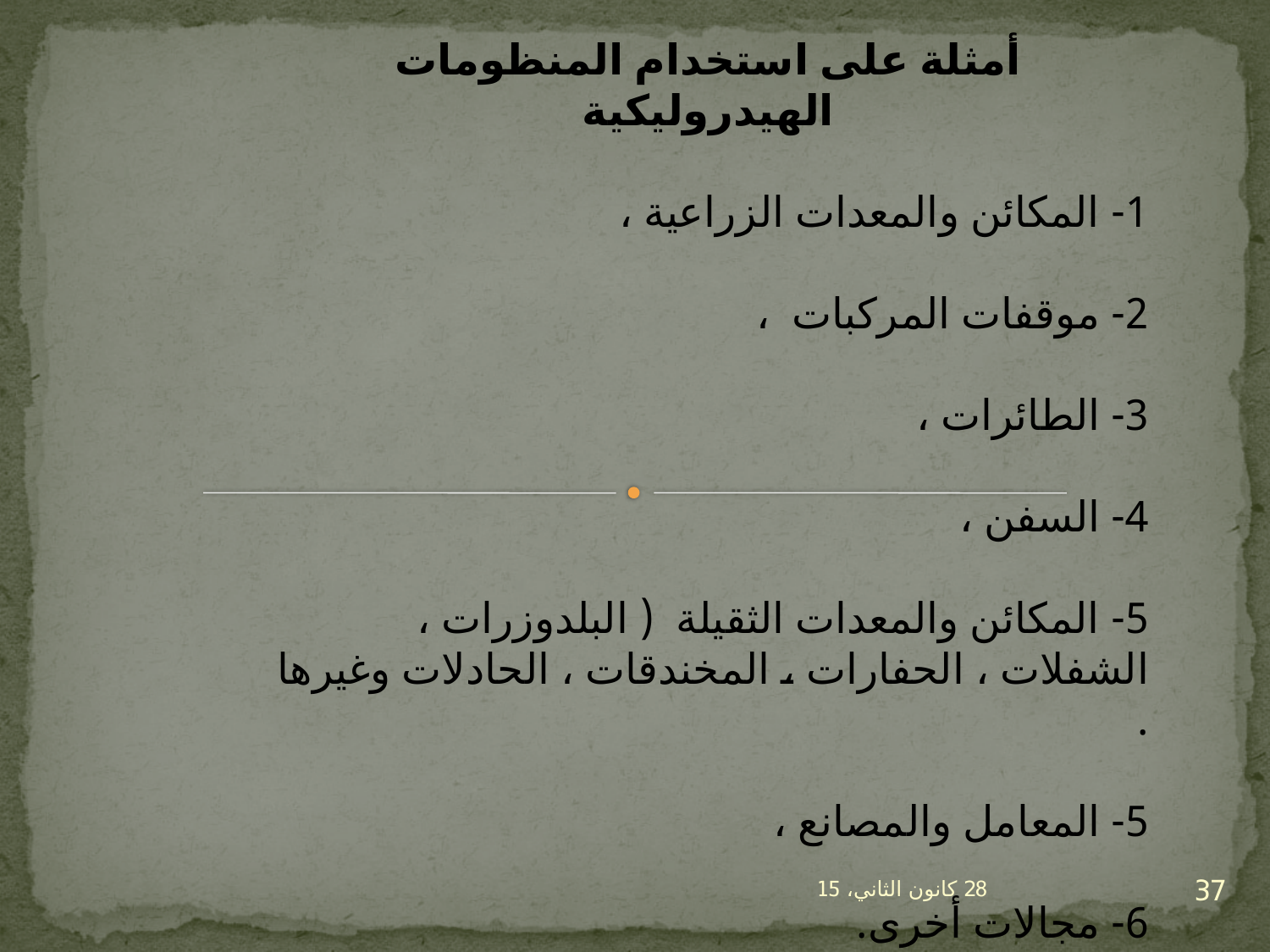

أمثلة على استخدام المنظومات الهيدروليكية

1- المكائن والمعدات الزراعية ،

2- موقفات المركبات  ،

3- الطائرات ،

4- السفن ،

5- المكائن والمعدات الثقيلة  ( البلدوزرات ، الشفلات ، الحفارات ، المخندقات ، الحادلات وغيرها .

5- المعامل والمصانع ،

6- مجالات أخرى.
37
28 كانون الثاني، 15